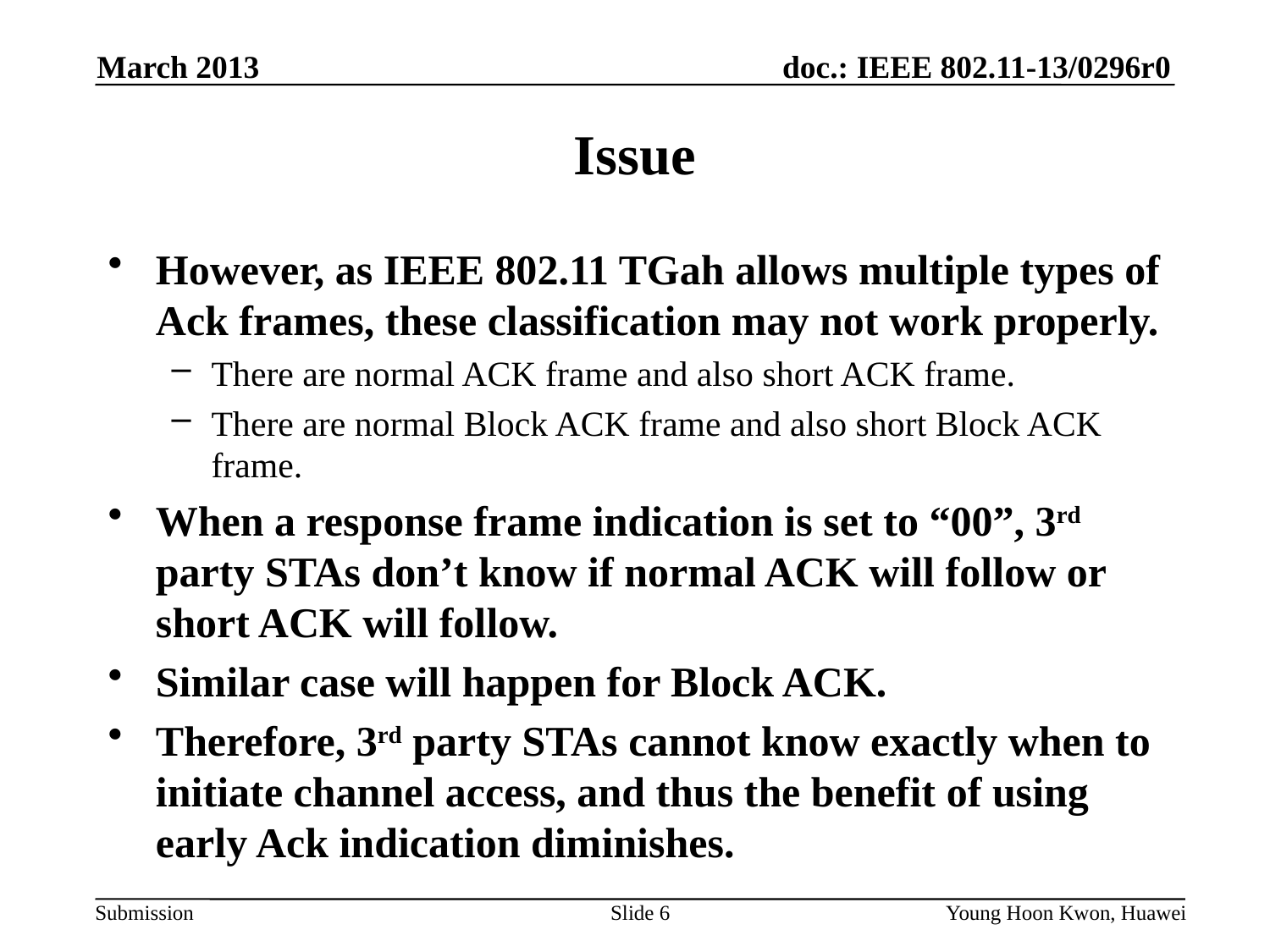

March 2013
# Issue
However, as IEEE 802.11 TGah allows multiple types of Ack frames, these classification may not work properly.
There are normal ACK frame and also short ACK frame.
There are normal Block ACK frame and also short Block ACK frame.
When a response frame indication is set to “00”, 3rd party STAs don’t know if normal ACK will follow or short ACK will follow.
Similar case will happen for Block ACK.
Therefore, 3rd party STAs cannot know exactly when to initiate channel access, and thus the benefit of using early Ack indication diminishes.

Slide 6
Young Hoon Kwon, Huawei